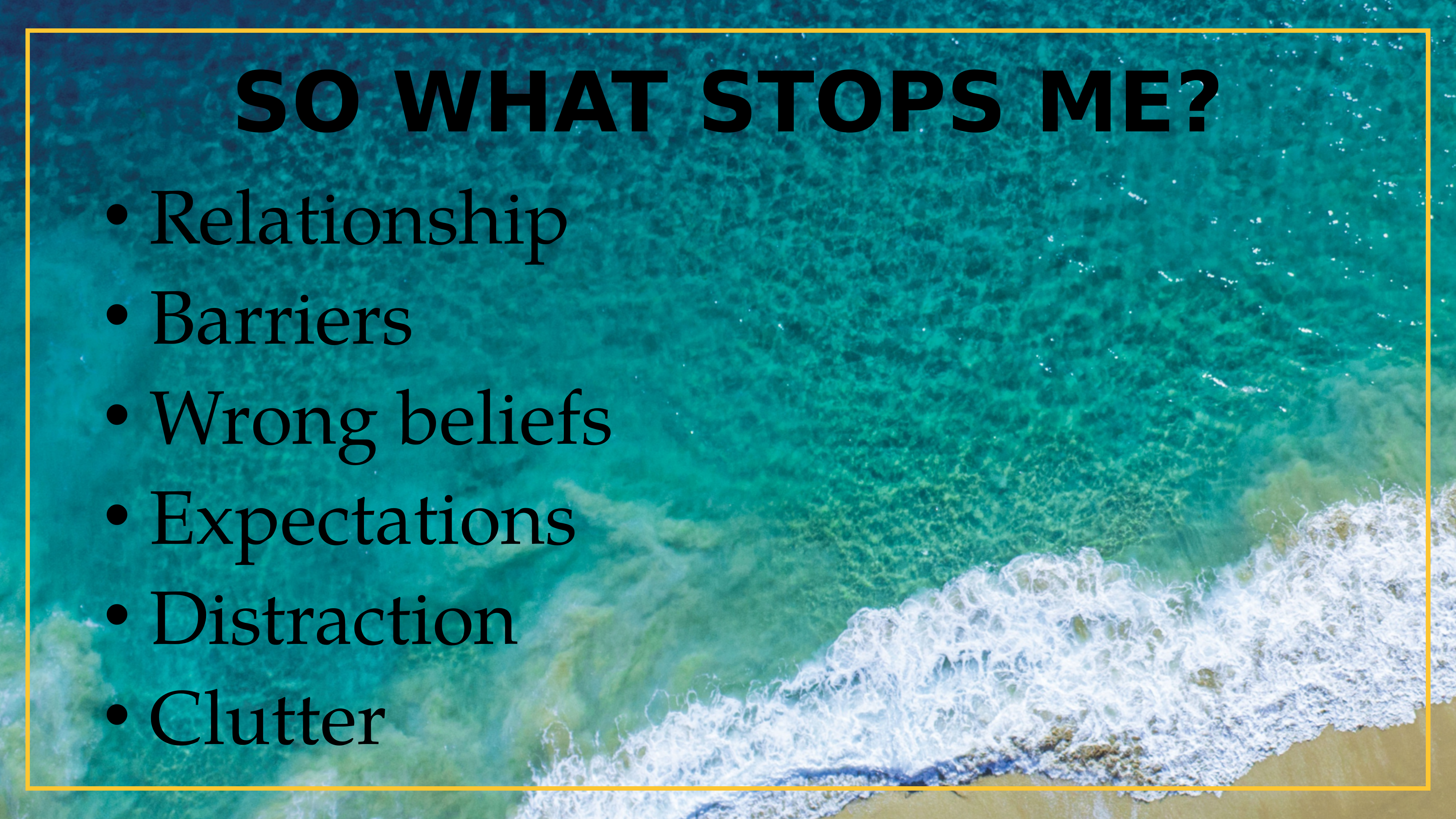

# SO WHAT STOPS ME?
 Relationship
 Barriers
 Wrong beliefs
 Expectations
 Distraction
 Clutter